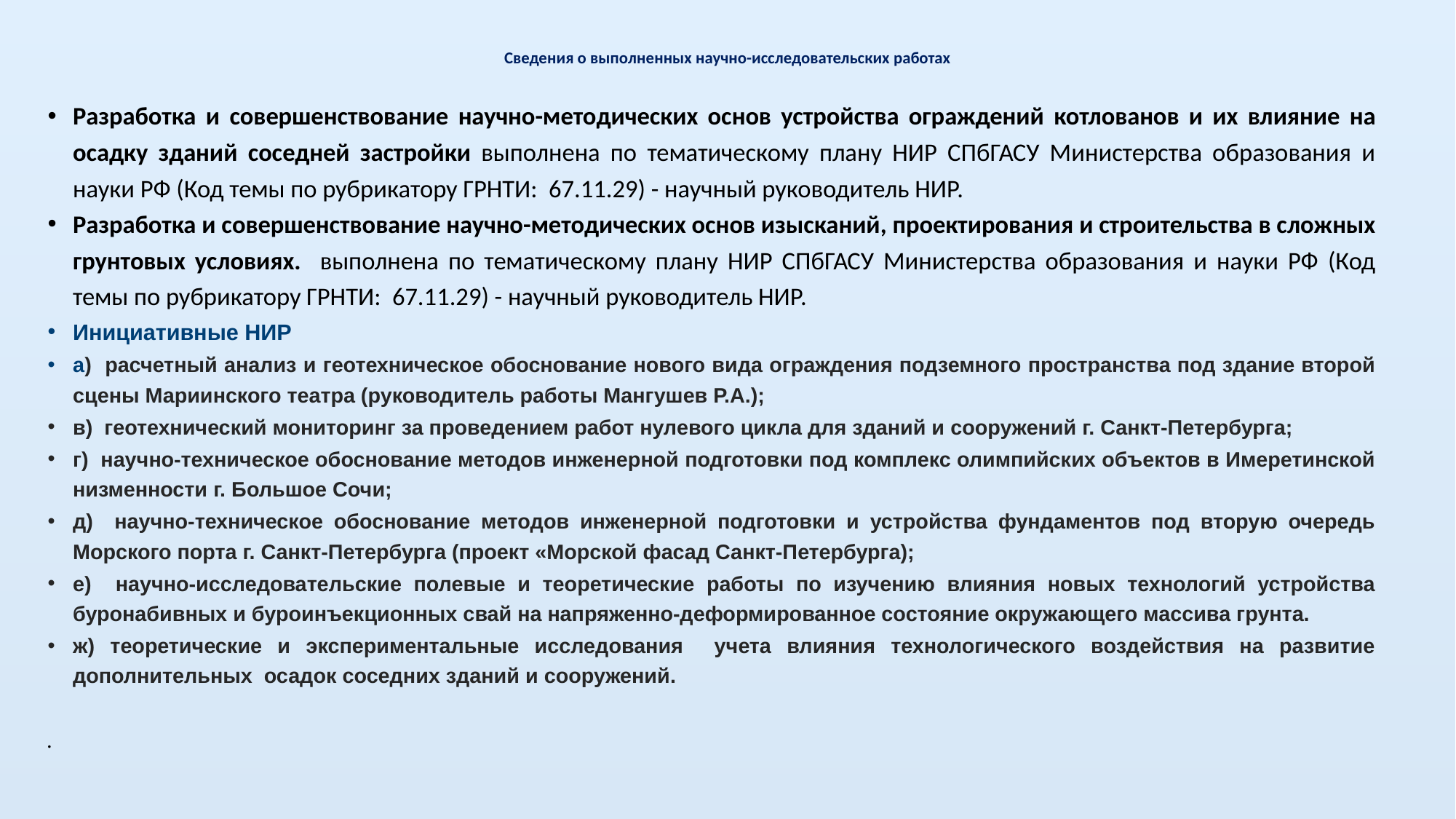

# Сведения о выполненных научно-исследовательских работах
Разработка и совершенствование научно-методических основ устройства ограждений котлованов и их влияние на осадку зданий соседней застройки выполнена по тематическому плану НИР СПбГАСУ Министерства образования и науки РФ (Код темы по рубрикатору ГРНТИ:  67.11.29) - научный руководитель НИР.
Разработка и совершенствование научно-методических основ изысканий, проектирования и строительства в сложных грунтовых условиях.  выполнена по тематическому плану НИР СПбГАСУ Министерства образования и науки РФ (Код темы по рубрикатору ГРНТИ:  67.11.29) - научный руководитель НИР.
Инициативные НИР
а)  расчетный анализ и геотехническое обоснование нового вида ограждения подземного пространства под здание второй сцены Мариинского театра (руководитель работы Мангушев Р.А.);
в)  геотехнический мониторинг за проведением работ нулевого цикла для зданий и сооружений г. Санкт-Петербурга;
г)  научно-техническое обоснование методов инженерной подготовки под комплекс олимпийских объектов в Имеретинской низменности г. Большое Сочи;
д)  научно-техническое обоснование методов инженерной подготовки и устройства фундаментов под вторую очередь Морского порта г. Санкт-Петербурга (проект «Морской фасад Санкт-Петербурга);
е)  научно-исследовательские полевые и теоретические работы по изучению влияния новых технологий устройства буронабивных и буроинъекционных свай на напряженно-деформированное состояние окружающего массива грунта.
ж) теоретические и экспериментальные исследования  учета влияния технологического воздействия на развитие дополнительных  осадок соседних зданий и сооружений.